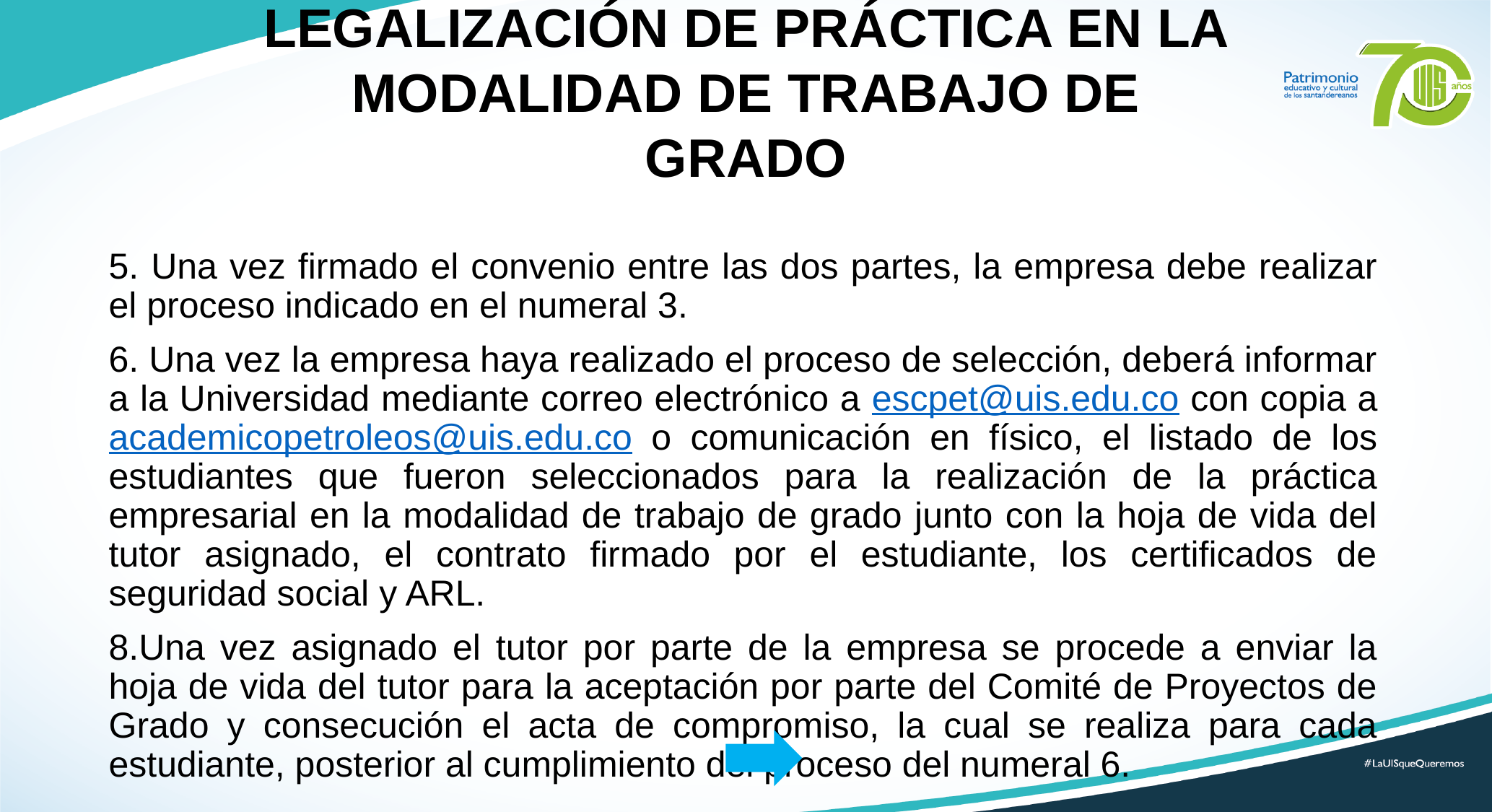

LEGALIZACIÓN DE PRÁCTICA EN LA MODALIDAD DE TRABAJO DE GRADO

5. Una vez firmado el convenio entre las dos partes, la empresa debe realizar el proceso indicado en el numeral 3.
6. Una vez la empresa haya realizado el proceso de selección, deberá informar a la Universidad mediante correo electrónico a escpet@uis.edu.co con copia a academicopetroleos@uis.edu.co o comunicación en físico, el listado de los estudiantes que fueron seleccionados para la realización de la práctica empresarial en la modalidad de trabajo de grado junto con la hoja de vida del tutor asignado, el contrato firmado por el estudiante, los certificados de seguridad social y ARL.
8.Una vez asignado el tutor por parte de la empresa se procede a enviar la hoja de vida del tutor para la aceptación por parte del Comité de Proyectos de Grado y consecución el acta de compromiso, la cual se realiza para cada estudiante, posterior al cumplimiento del proceso del numeral 6.